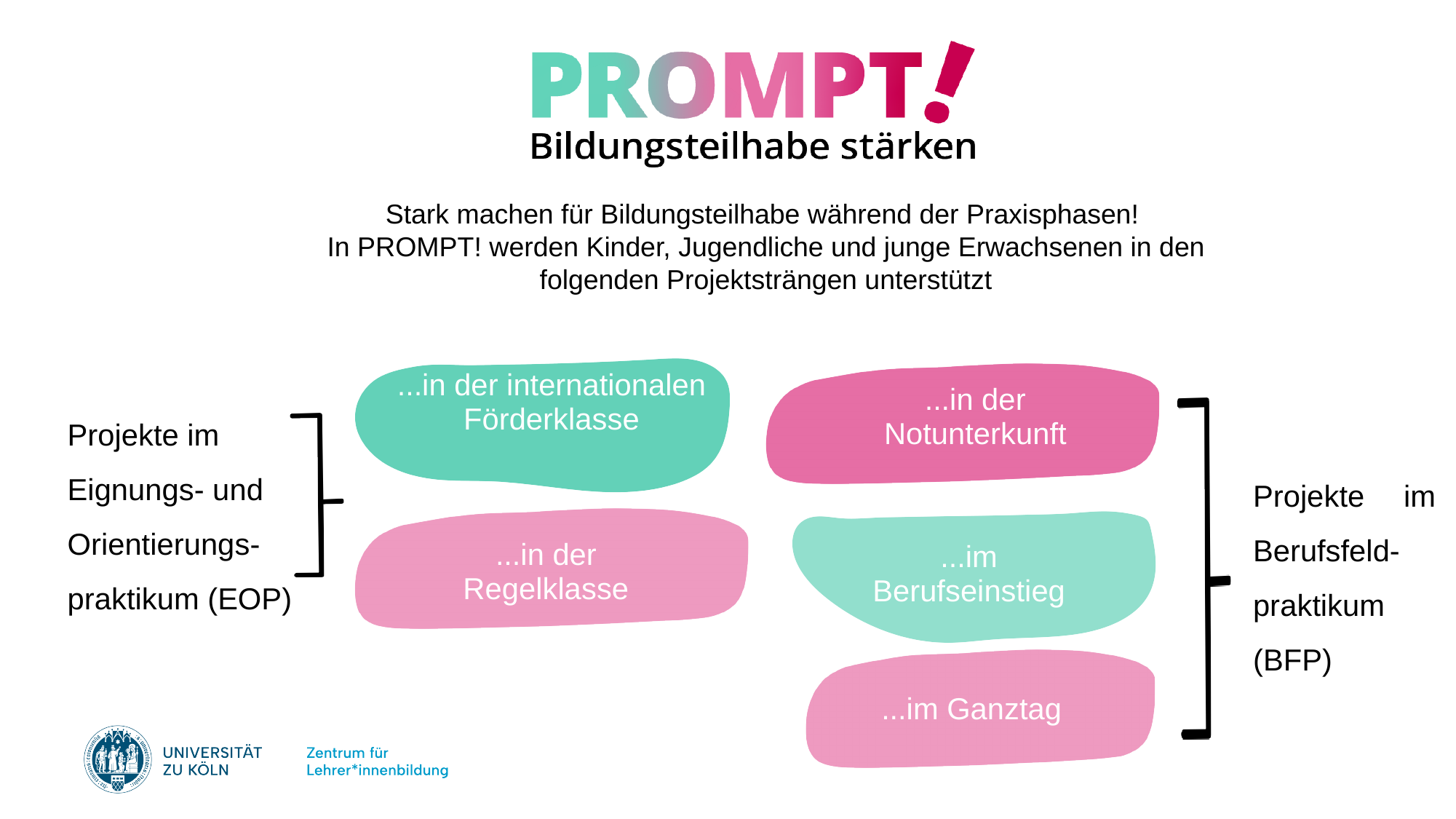

Stark machen für Bildungsteilhabe während der Praxisphasen!
In PROMPT! werden Kinder, Jugendliche und junge Erwachsenen in den folgenden Projektsträngen unterstützt

Projekte im Eignungs- und Orientierungs-
praktikum (EOP)
...in der internationalen Förderklasse
...in der Notunterkunft

Projekte im Berufsfeld-
praktikum
(BFP)

...in der Regelklasse
...im Berufseinstieg

...im Ganztag